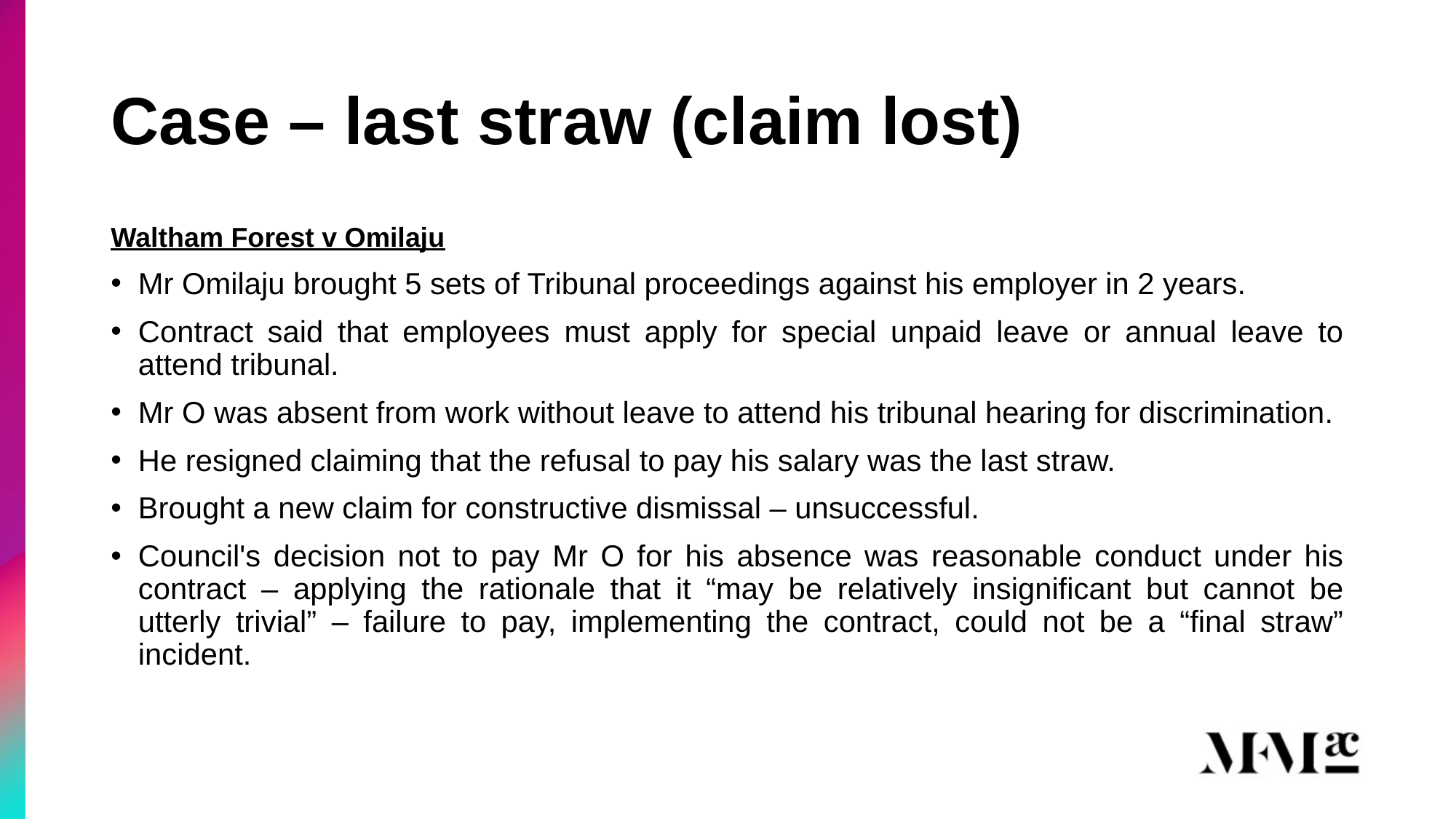

# Case – last straw (claim lost)
Waltham Forest v Omilaju
Mr Omilaju brought 5 sets of Tribunal proceedings against his employer in 2 years.
Contract said that employees must apply for special unpaid leave or annual leave to attend tribunal.
Mr O was absent from work without leave to attend his tribunal hearing for discrimination.
He resigned claiming that the refusal to pay his salary was the last straw.
Brought a new claim for constructive dismissal – unsuccessful.
Council's decision not to pay Mr O for his absence was reasonable conduct under his contract – applying the rationale that it “may be relatively insignificant but cannot be utterly trivial” – failure to pay, implementing the contract, could not be a “final straw” incident.